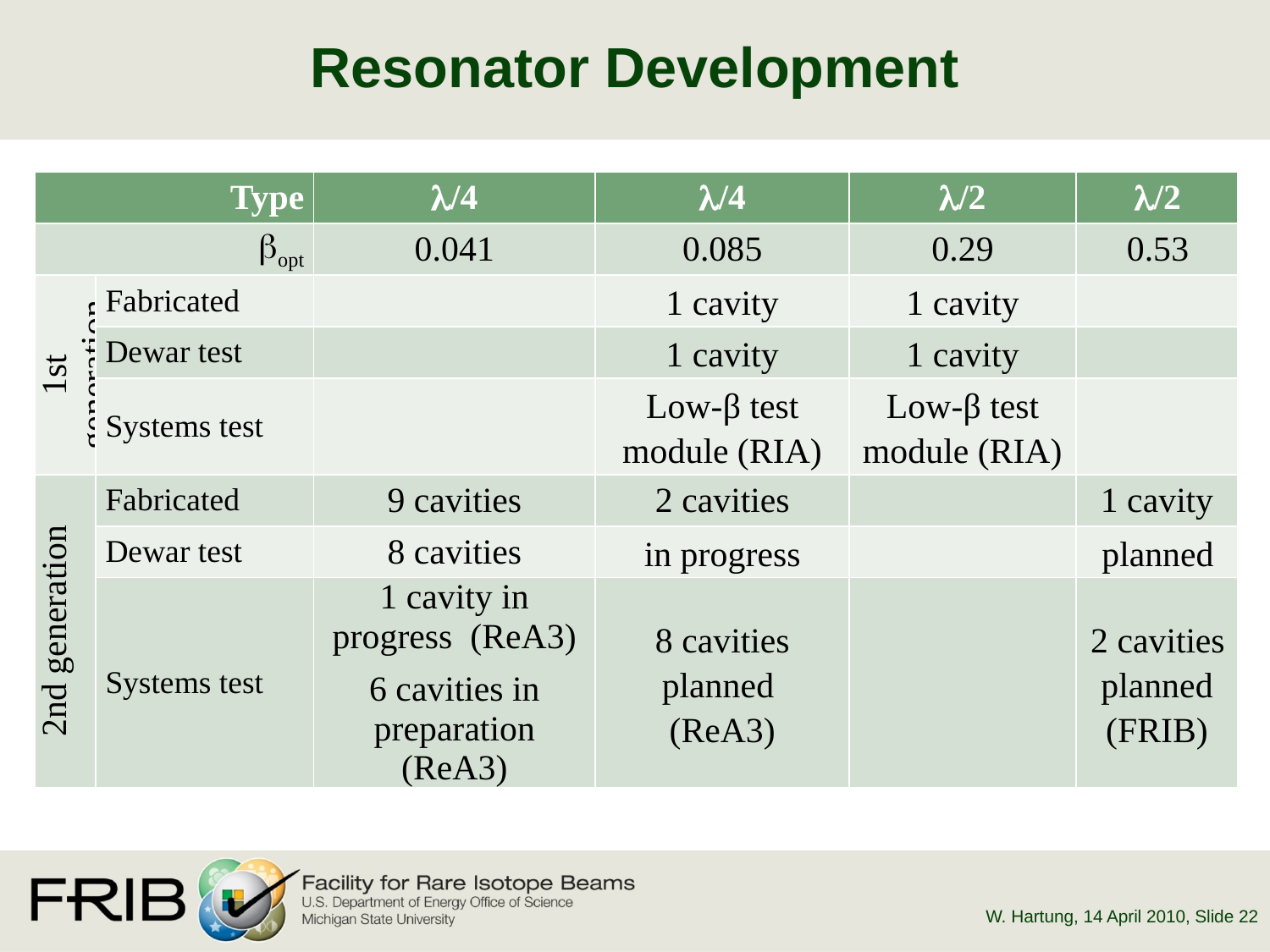

# Resonator Development
| Type |  | λ/4 | λ/4 | λ/2 | λ/2 |
| --- | --- | --- | --- | --- | --- |
| βopt |  | 0.041 | 0.085 | 0.29 | 0.53 |
| 1st generation | Fabricated |  | 1 cavity | 1 cavity |  |
|  | Dewar test |  | 1 cavity | 1 cavity |  |
|  | Systems test |  | Low-β test module (RIA) | Low-β test module (RIA) |  |
| 2nd generation | Fabricated | 9 cavities | 2 cavities |  | 1 cavity |
|  | Dewar test | 8 cavities | in progress |  | planned |
|  | Systems test | 1 cavity in progress (ReA3) 6 cavities in preparation (ReA3) | 8 cavities planned (ReA3) |  | 2 cavities planned (FRIB) |
W. Hartung, 14 April 2010
, Slide 22